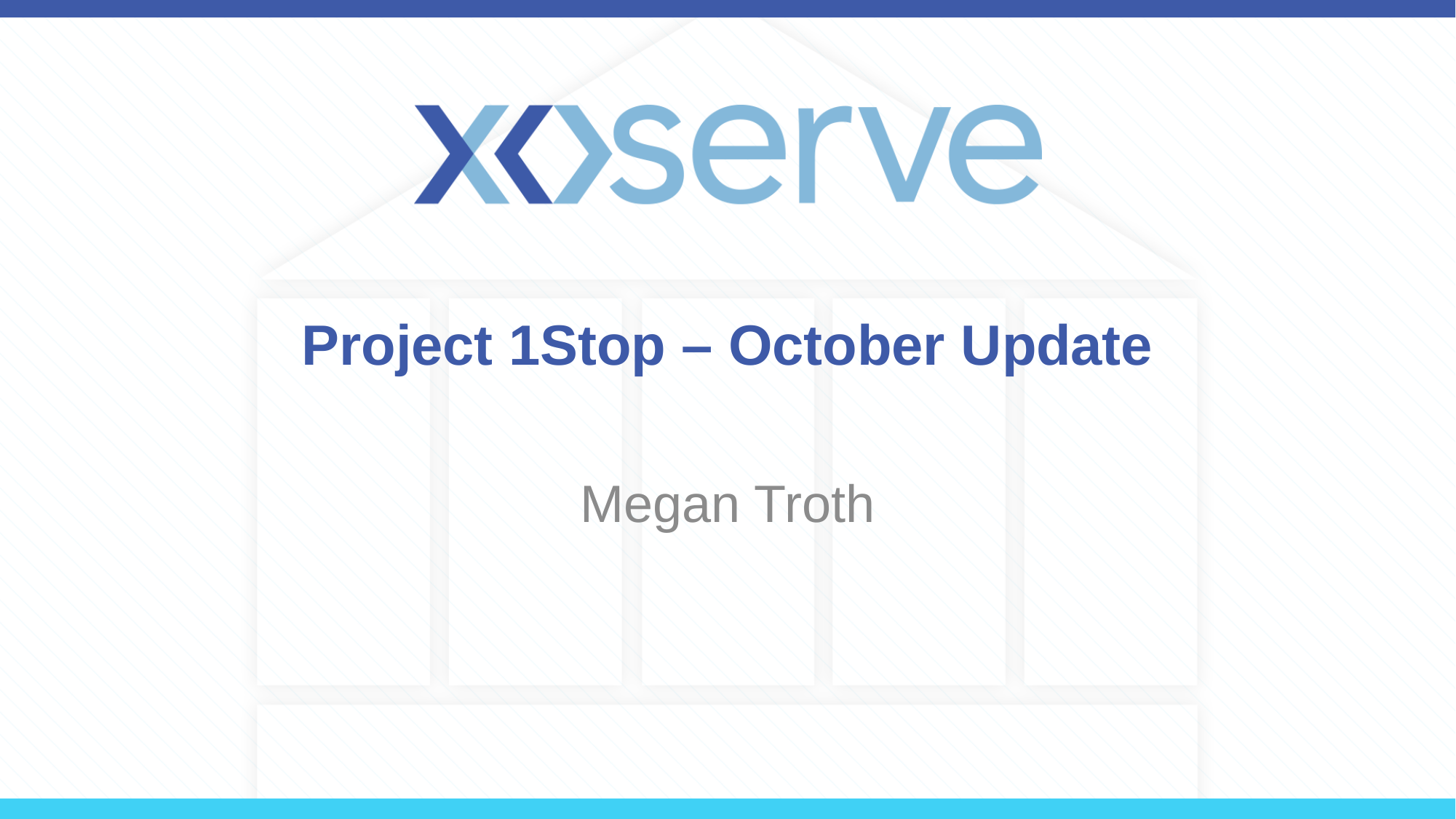

# Project 1Stop – October Update
Megan Troth